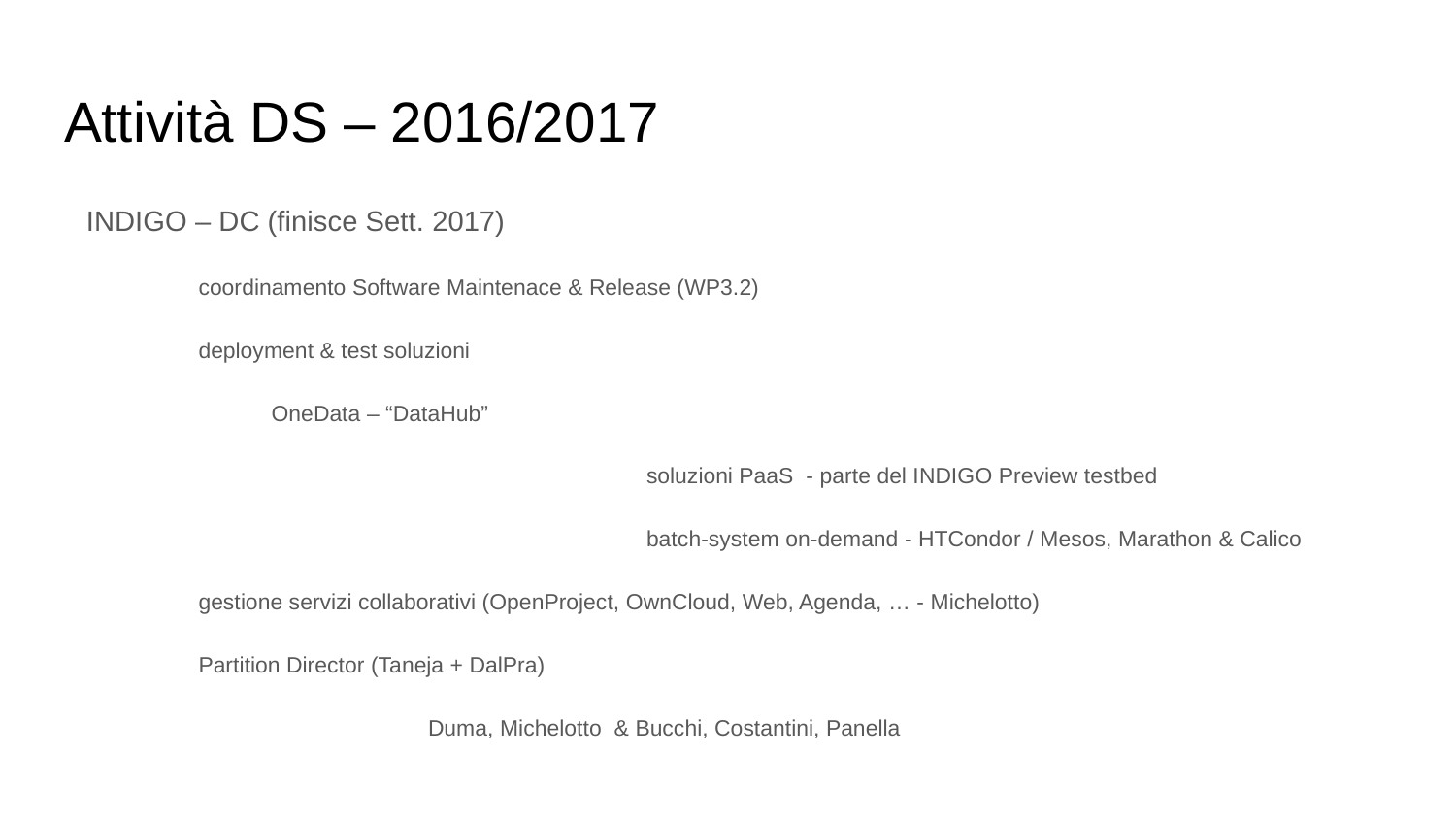

# Attività DS – 2016/2017

INDIGO – DC (finisce Sett. 2017)
coordinamento Software Maintenace & Release (WP3.2)
deployment & test soluzioni
OneData – “DataHub”
  			soluzioni PaaS  - parte del INDIGO Preview testbed
  			batch-system on-demand - HTCondor / Mesos, Marathon & Calico
gestione servizi collaborativi (OpenProject, OwnCloud, Web, Agenda, … - Michelotto)
Partition Director (Taneja + DalPra)
  		Duma, Michelotto  & Bucchi, Costantini, Panella